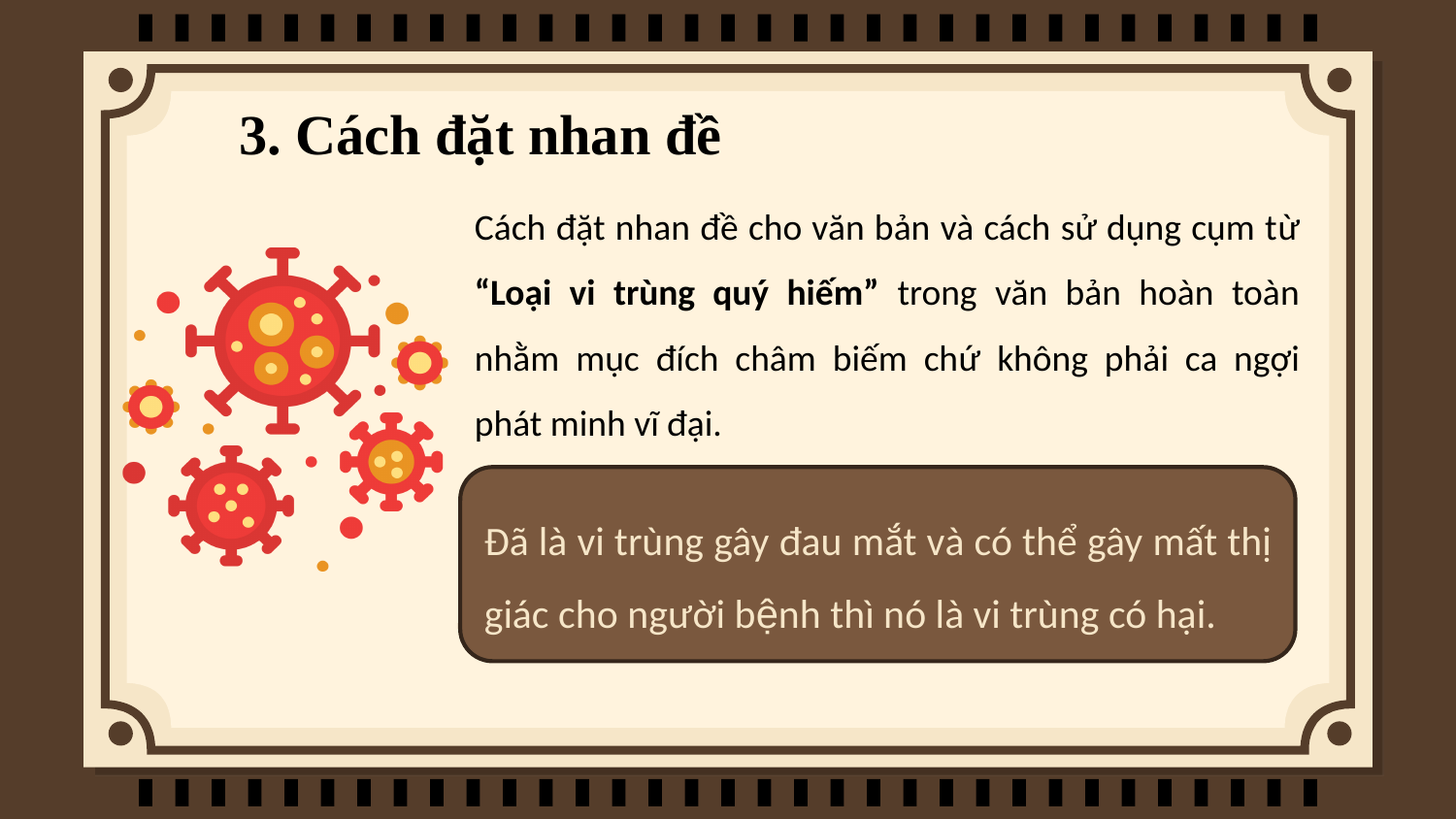

3. Cách đặt nhan đề
Cách đặt nhan đề cho văn bản và cách sử dụng cụm từ “Loại vi trùng quý hiếm” trong văn bản hoàn toàn nhằm mục đích châm biếm chứ không phải ca ngợi phát minh vĩ đại.

Đã là vi trùng gây đau mắt và có thể gây mất thị giác cho người bệnh thì nó là vi trùng có hại.